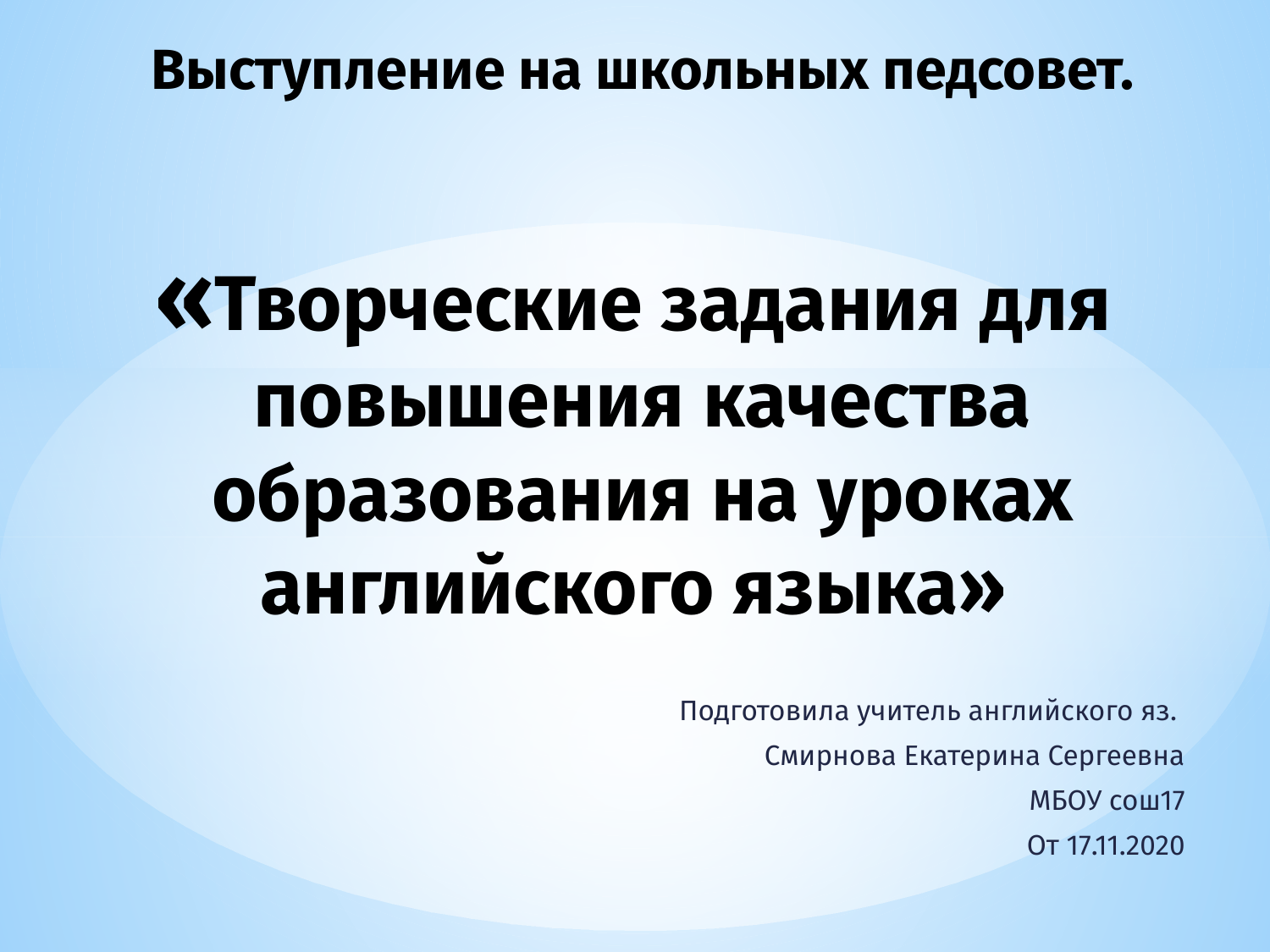

# Выступление на школьных педсовет. «Творческие задания для  повышения качества образования на уроках английского языка»
Подготовила учитель английского яз.
Смирнова Екатерина Сергеевна
МБОУ сош17
От 17.11.2020